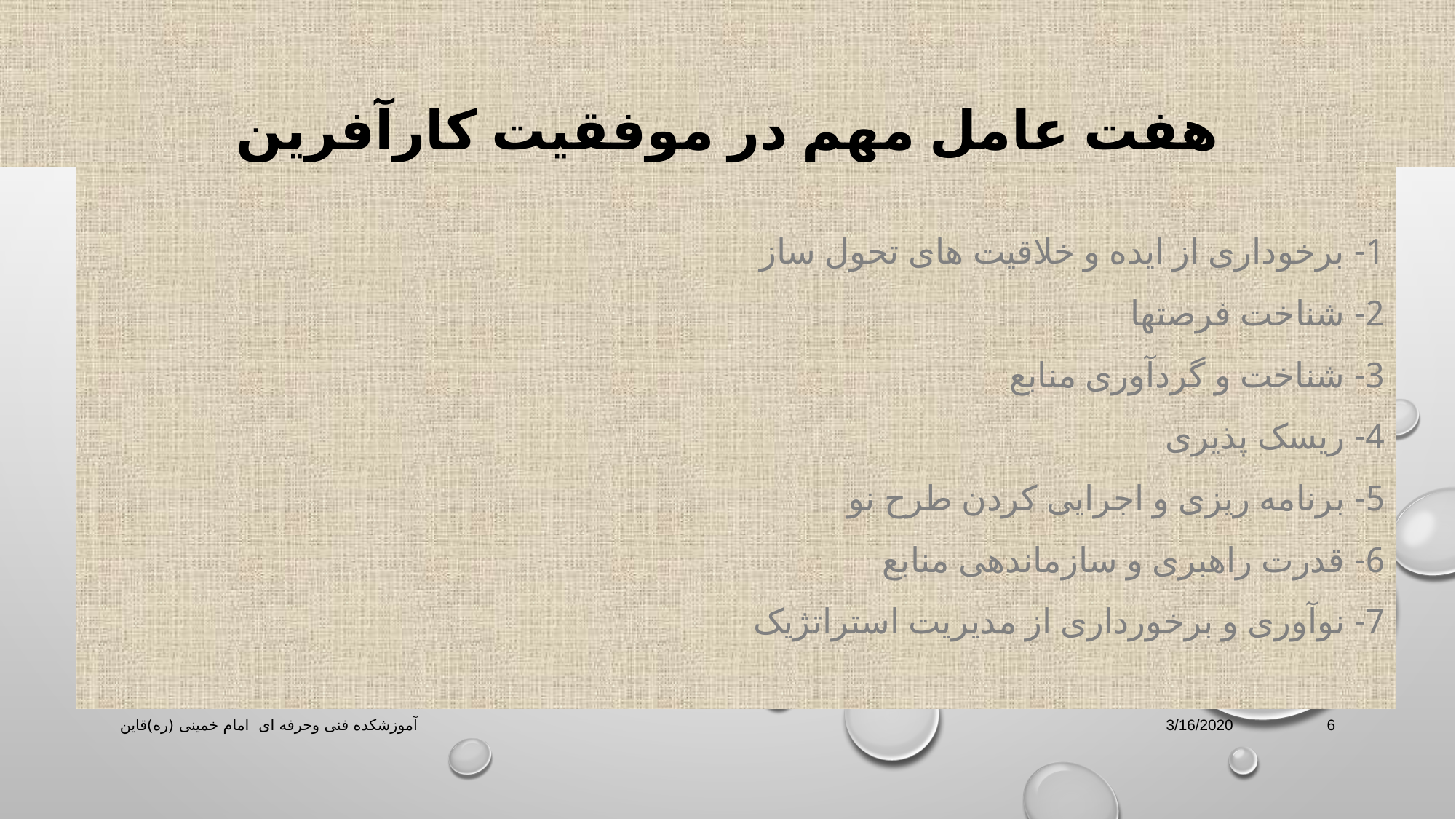

# هفت عامل مهم در موفقیت کارآفرین

1- برخوداری از ایده و خلاقیت های تحول ساز
2- شناخت فرصتها
3- شناخت و گردآوری منابع
4- ریسک پذیری
5- برنامه ریزی و اجرایی کردن طرح نو
6- قدرت راهبری و سازماندهی منابع
7- نوآوری و برخورداری از مدیریت استراتژیک

آموزشکده فنی وحرفه ای  امام خمینی (ره)قاین
3/16/2020
6